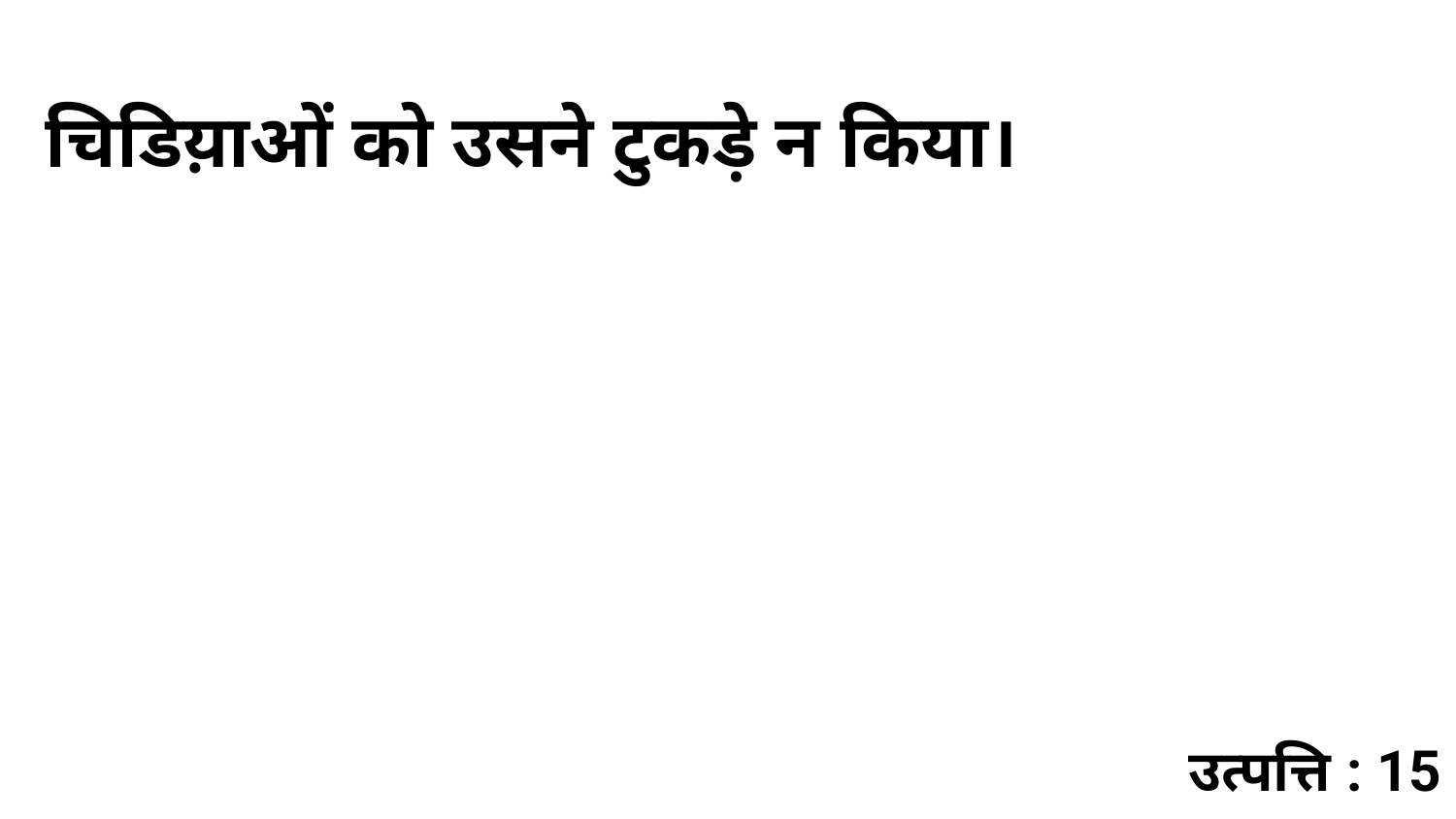

चिडिय़ाओं को उसने टुकड़े न किया।
उत्पत्ति : 15